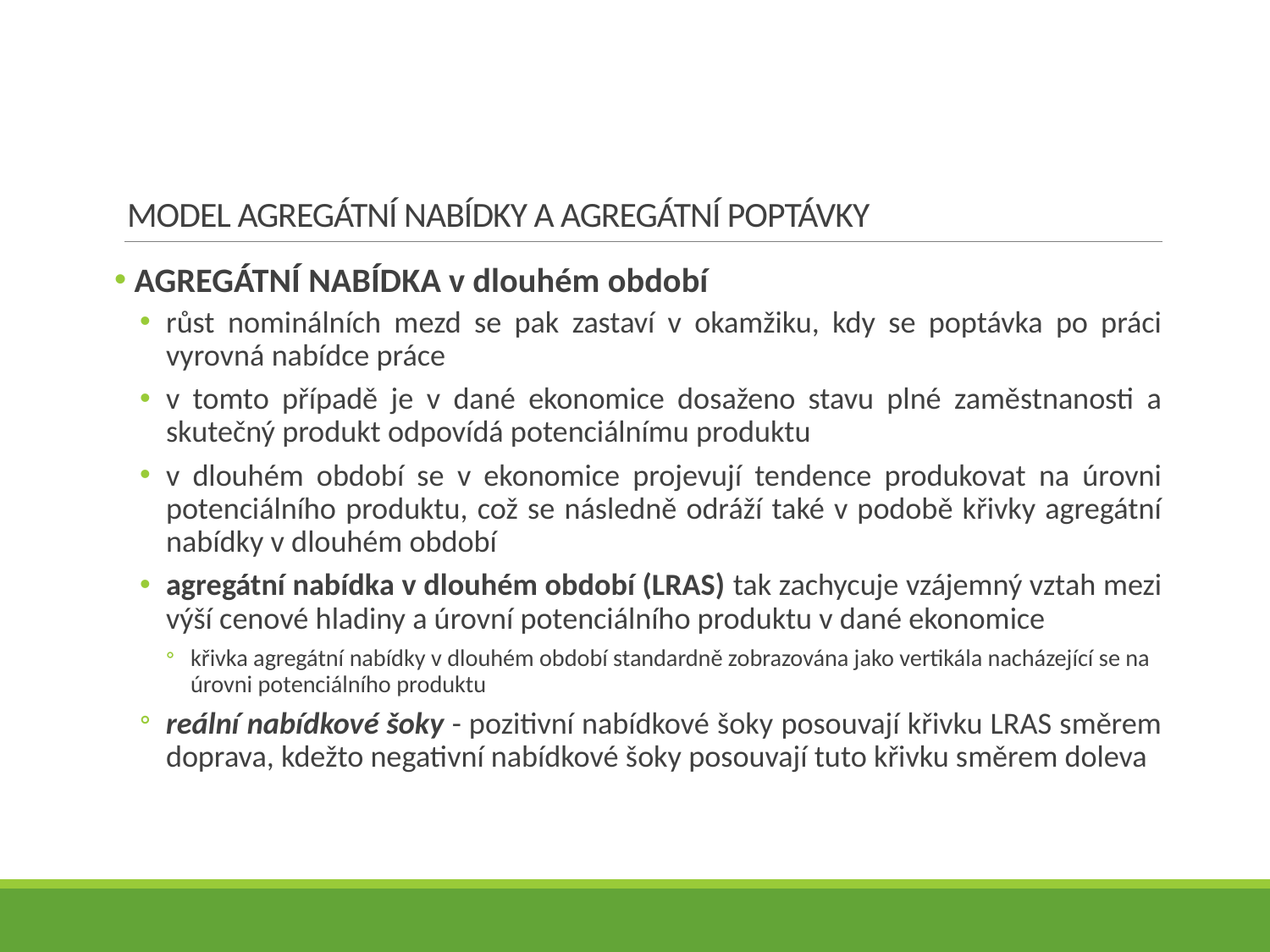

# MODEL AGREGÁTNÍ NABÍDKY A AGREGÁTNÍ POPTÁVKY
 AGREGÁTNÍ NABÍDKA v dlouhém období
růst nominálních mezd se pak zastaví v okamžiku, kdy se poptávka po práci vyrovná nabídce práce
v tomto případě je v dané ekonomice dosaženo stavu plné zaměstnanosti a skutečný produkt odpovídá potenciálnímu produktu
v dlouhém období se v ekonomice projevují tendence produkovat na úrovni potenciálního produktu, což se následně odráží také v podobě křivky agregátní nabídky v dlouhém období
agregátní nabídka v dlouhém období (LRAS) tak zachycuje vzájemný vztah mezi výší cenové hladiny a úrovní potenciálního produktu v dané ekonomice
křivka agregátní nabídky v dlouhém období standardně zobrazována jako vertikála nacházející se na úrovni potenciálního produktu
reální nabídkové šoky - pozitivní nabídkové šoky posouvají křivku LRAS směrem doprava, kdežto negativní nabídkové šoky posouvají tuto křivku směrem doleva